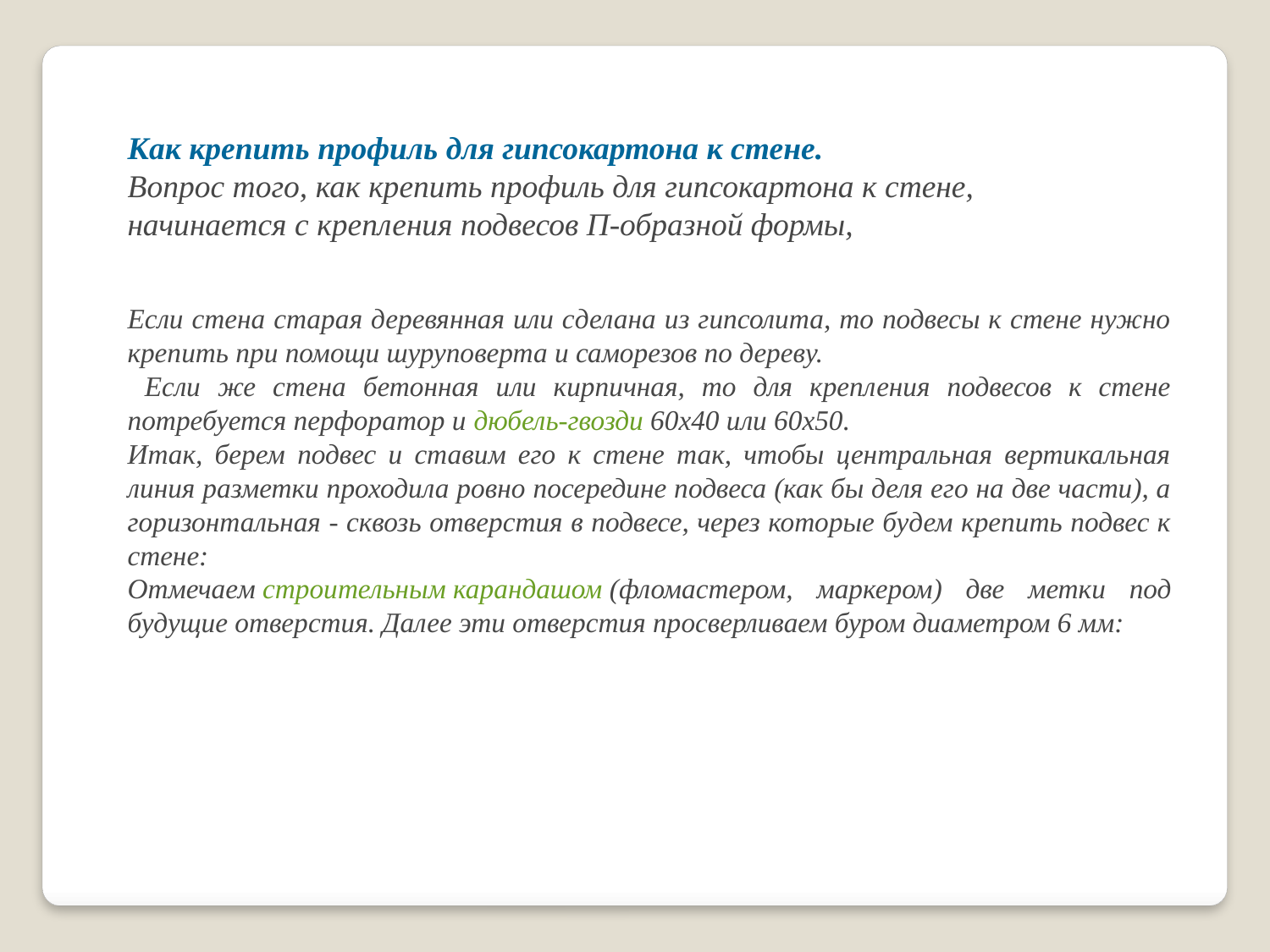

Как крепить профиль для гипсокартона к стене.
Вопрос того, как крепить профиль для гипсокартона к стене, начинается с крепления подвесов П-образной формы,
Если стена старая деревянная или сделана из гипсолита, то подвесы к стене нужно крепить при помощи шуруповерта и саморезов по дереву.
 Если же стена бетонная или кирпичная, то для крепления подвесов к стене потребуется перфоратор и дюбель-гвозди 60x40 или 60x50.
Итак, берем подвес и ставим его к стене так, чтобы центральная вертикальная линия разметки проходила ровно посередине подвеса (как бы деля его на две части), а горизонтальная - сквозь отверстия в подвесе, через которые будем крепить подвес к стене:
Отмечаем строительным карандашом (фломастером, маркером) две метки под будущие отверстия. Далее эти отверстия просверливаем буром диаметром 6 мм: